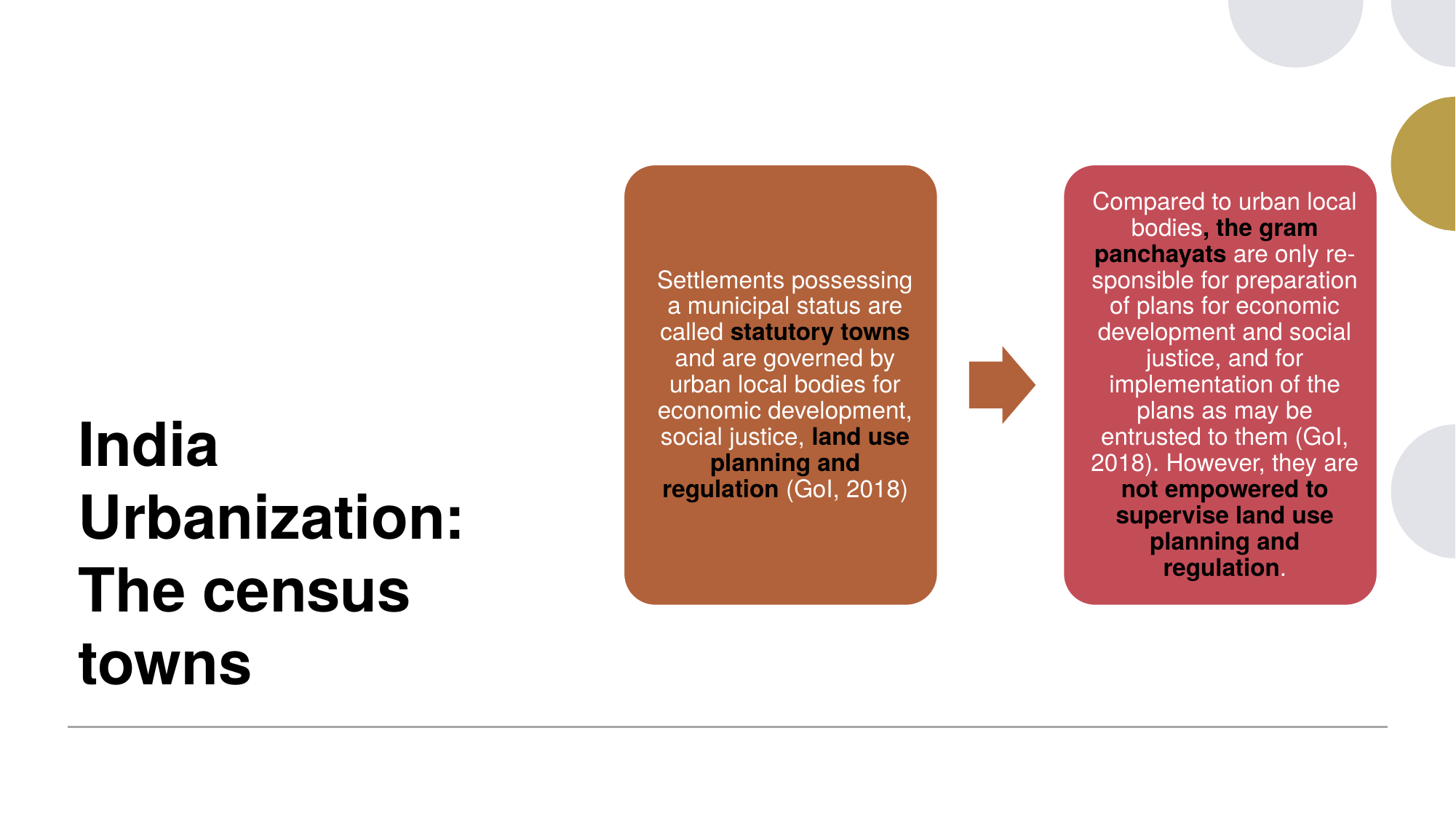

Settlements possessing a municipal status are called statutory towns and are governed by urban local bodies for economic development, social justice, land use planning and regulation (GoI, 2018)

Compared to urban local bodies, the gram panchayats are only re-sponsible for preparation of plans for economic development and social justice, and for implementation of the plans as may be entrusted to them (GoI, 2018). However, they are not empowered to supervise land use planning and regulation.
# India Urbanization: The census towns